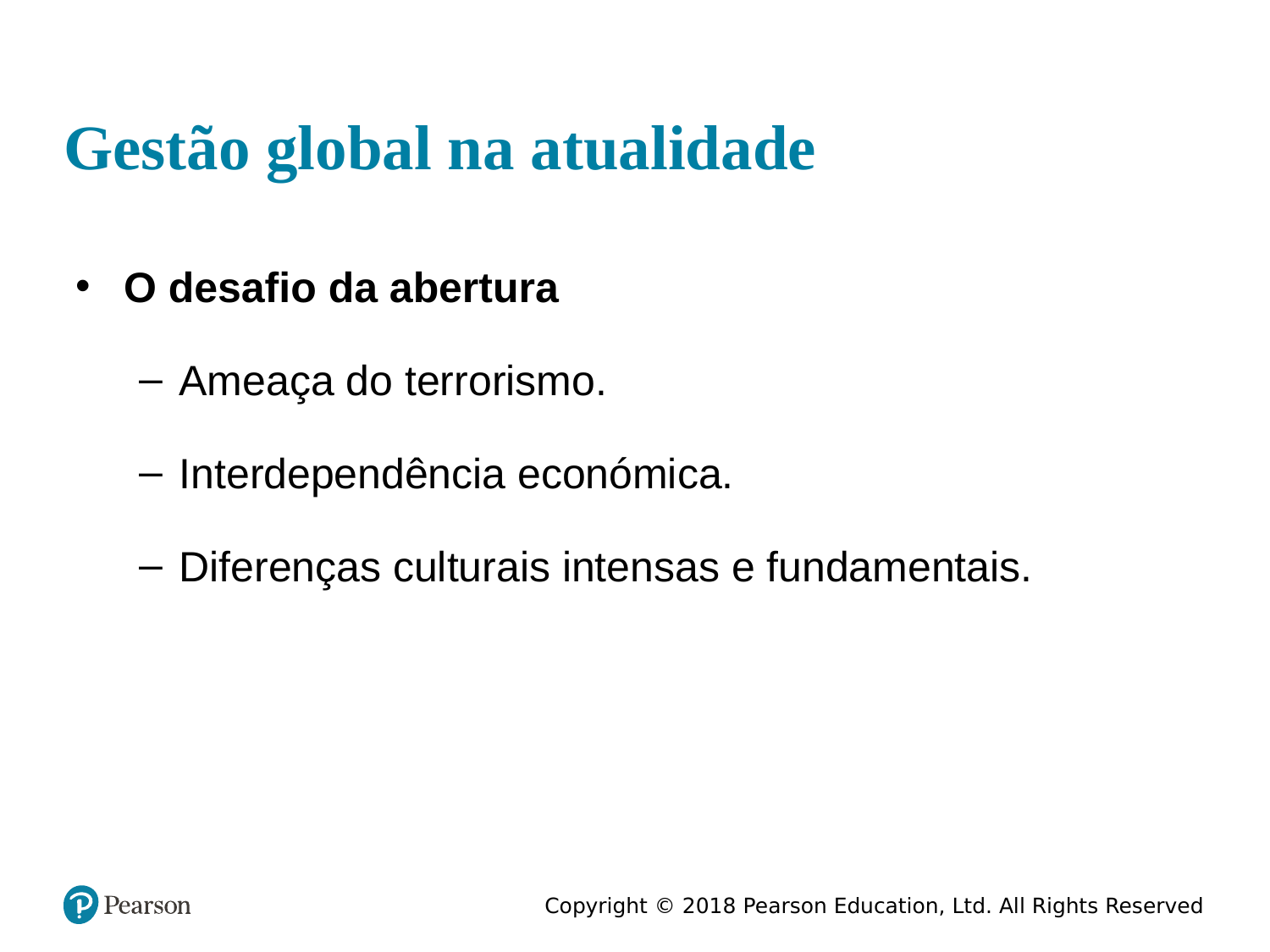

# Gestão global na atualidade
O desafio da abertura
Ameaça do terrorismo.
Interdependência económica.
Diferenças culturais intensas e fundamentais.